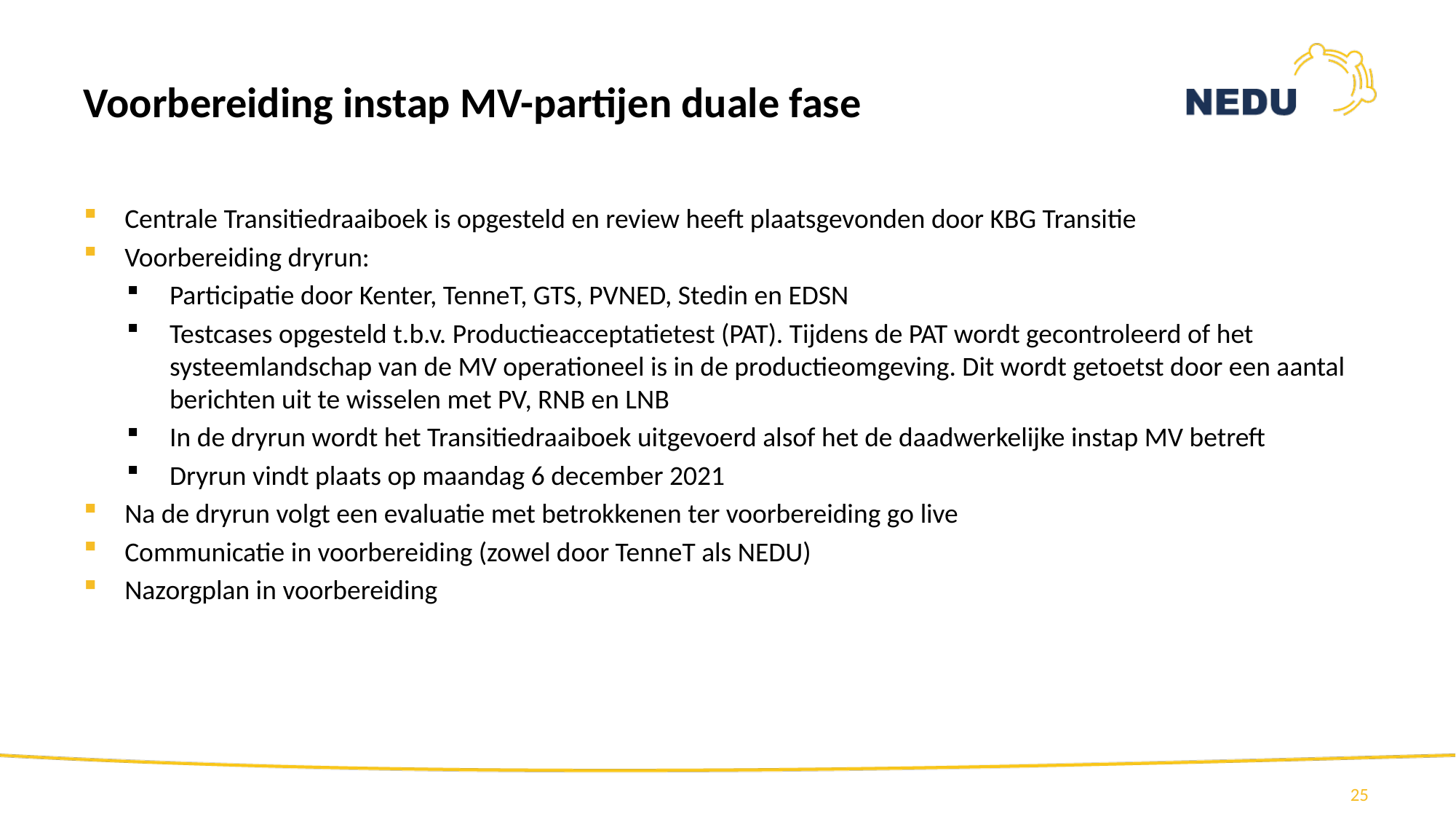

# Voorbereiding instap MV-partijen duale fase

Centrale Transitiedraaiboek is opgesteld en review heeft plaatsgevonden door KBG Transitie
Voorbereiding dryrun:
Participatie door Kenter, TenneT, GTS, PVNED, Stedin en EDSN
Testcases opgesteld t.b.v. Productieacceptatietest (PAT). Tijdens de PAT wordt gecontroleerd of het systeemlandschap van de MV operationeel is in de productieomgeving. Dit wordt getoetst door een aantal berichten uit te wisselen met PV, RNB en LNB
In de dryrun wordt het Transitiedraaiboek uitgevoerd alsof het de daadwerkelijke instap MV betreft
Dryrun vindt plaats op maandag 6 december 2021
Na de dryrun volgt een evaluatie met betrokkenen ter voorbereiding go live
Communicatie in voorbereiding (zowel door TenneT als NEDU)
Nazorgplan in voorbereiding

25